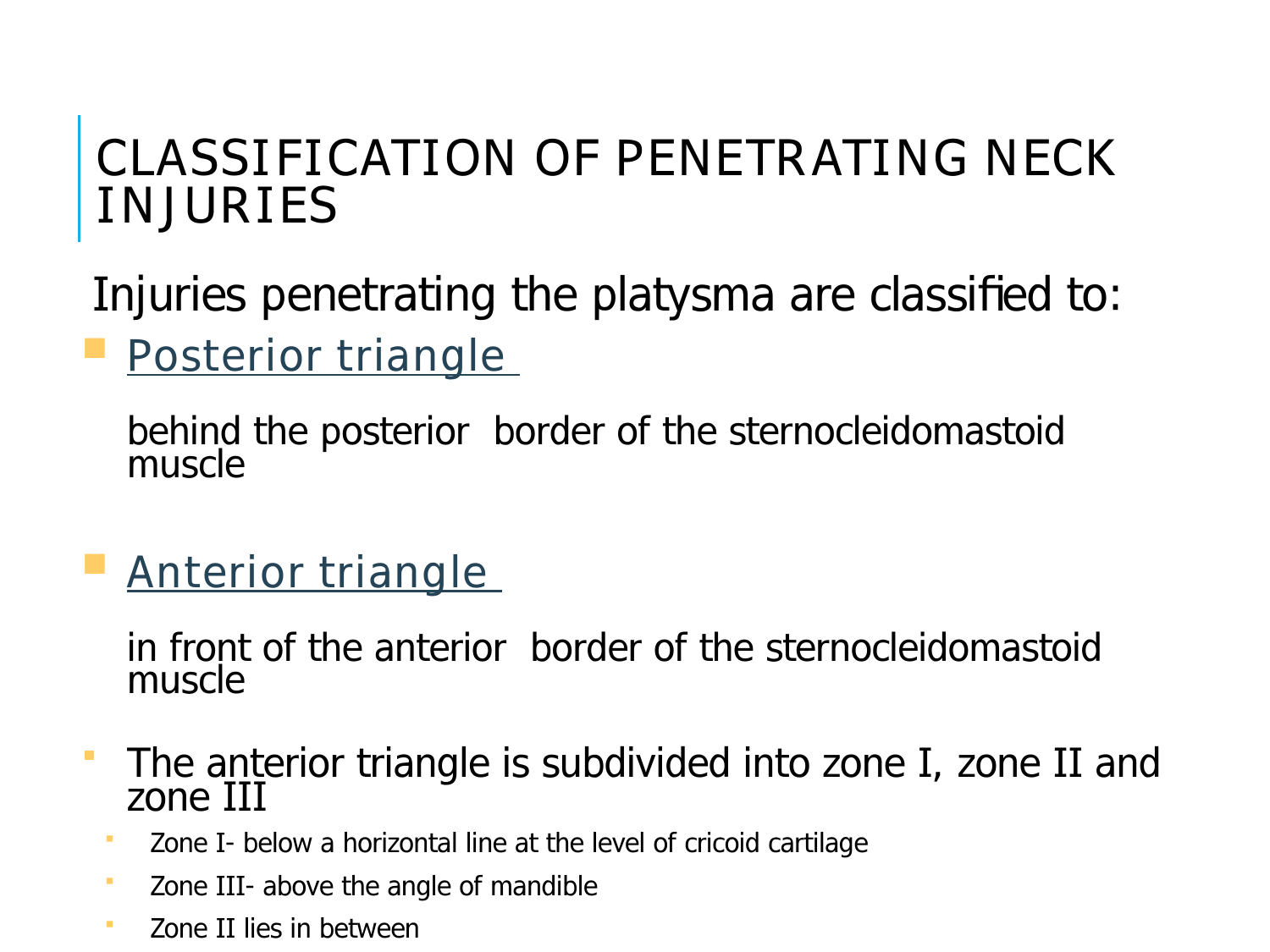

# Classification of penetrating neck injuries
Injuries penetrating the platysma are classified to:
Posterior triangle
behind the posterior  border of the sternocleidomastoid muscle

Anterior triangle
in front of the anterior  border of the sternocleidomastoid muscle
The anterior triangle is subdivided into zone I, zone II and zone III
Zone I- below a horizontal line at the level of cricoid cartilage
Zone III- above the angle of mandible
Zone II lies in between